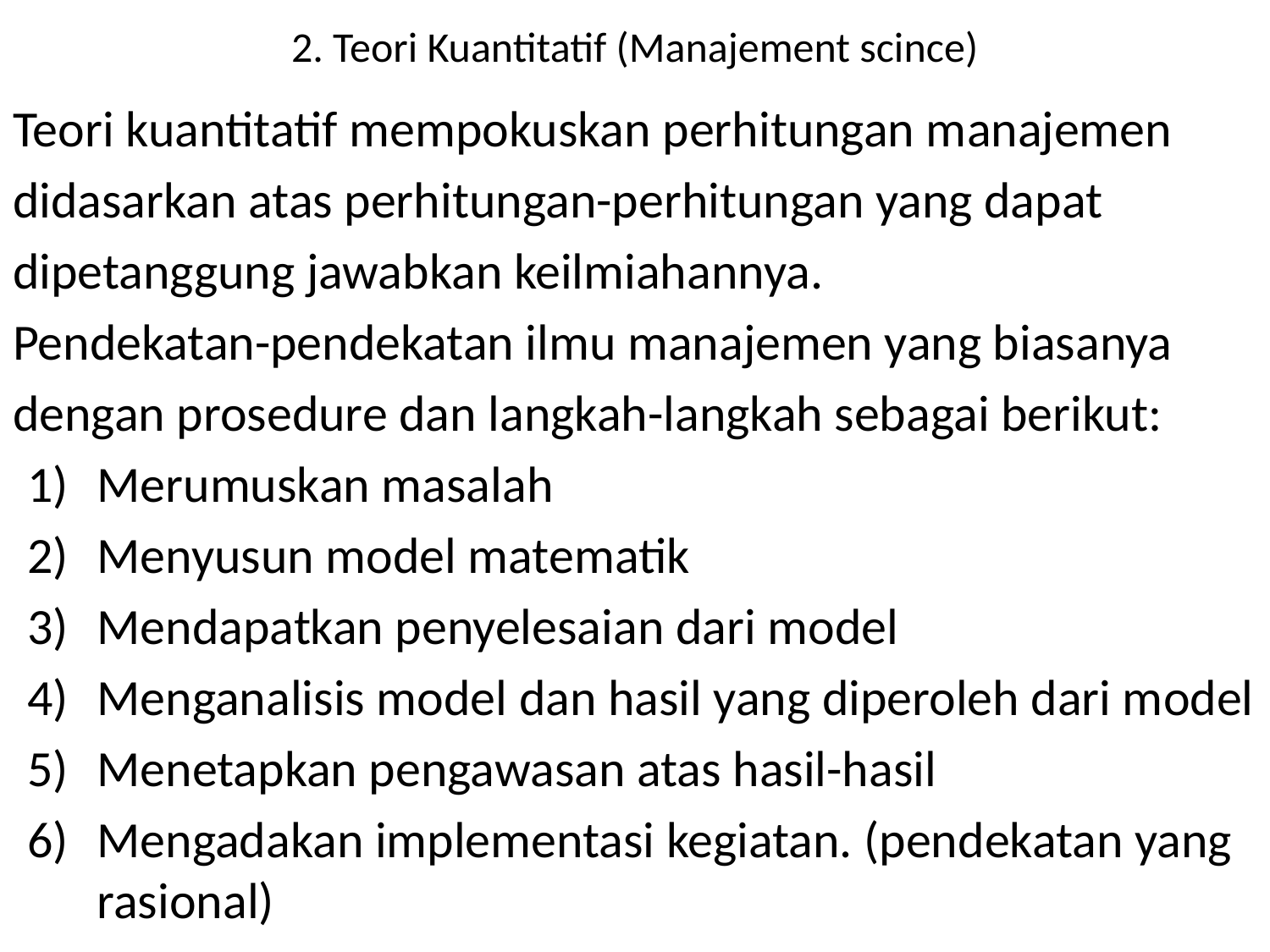

# 2. Teori Kuantitatif (Manajement scince)
Teori kuantitatif mempokuskan perhitungan manajemen
didasarkan atas perhitungan-perhitungan yang dapat
dipetanggung jawabkan keilmiahannya.
Pendekatan-pendekatan ilmu manajemen yang biasanya
dengan prosedure dan langkah-langkah sebagai berikut:
Merumuskan masalah
Menyusun model matematik
Mendapatkan penyelesaian dari model
Menganalisis model dan hasil yang diperoleh dari model
Menetapkan pengawasan atas hasil-hasil
Mengadakan implementasi kegiatan. (pendekatan yang rasional)